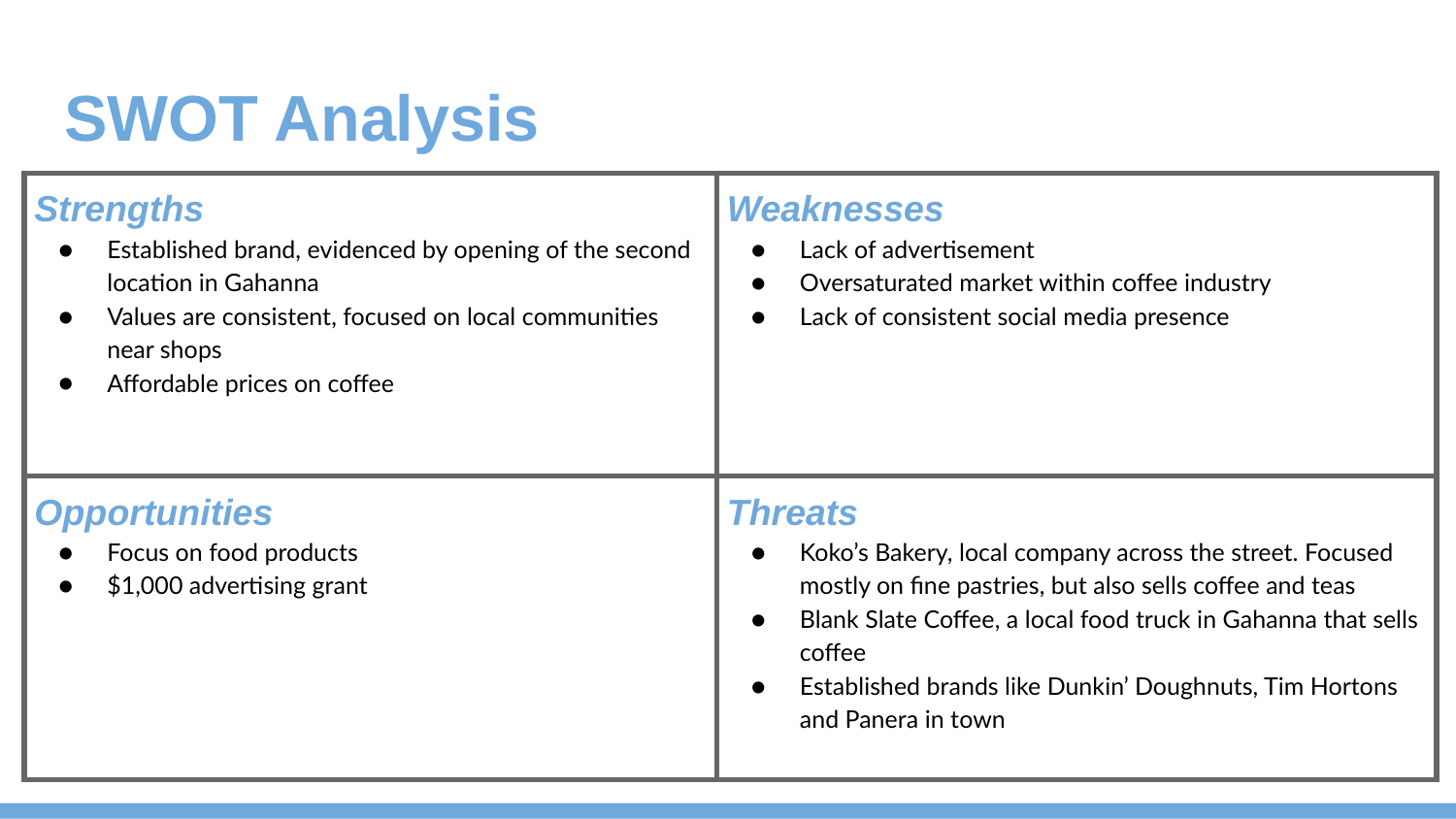

# SWOT Analysis
| Strengths Established brand, evidenced by opening of the second location in Gahanna Values are consistent, focused on local communities near shops Affordable prices on coffee | Weaknesses Lack of advertisement Oversaturated market within coffee industry Lack of consistent social media presence |
| --- | --- |
| Opportunities Focus on food products $1,000 advertising grant | Threats Koko’s Bakery, local company across the street. Focused mostly on fine pastries, but also sells coffee and teas Blank Slate Coffee, a local food truck in Gahanna that sells coffee Established brands like Dunkin’ Doughnuts, Tim Hortons and Panera in town |